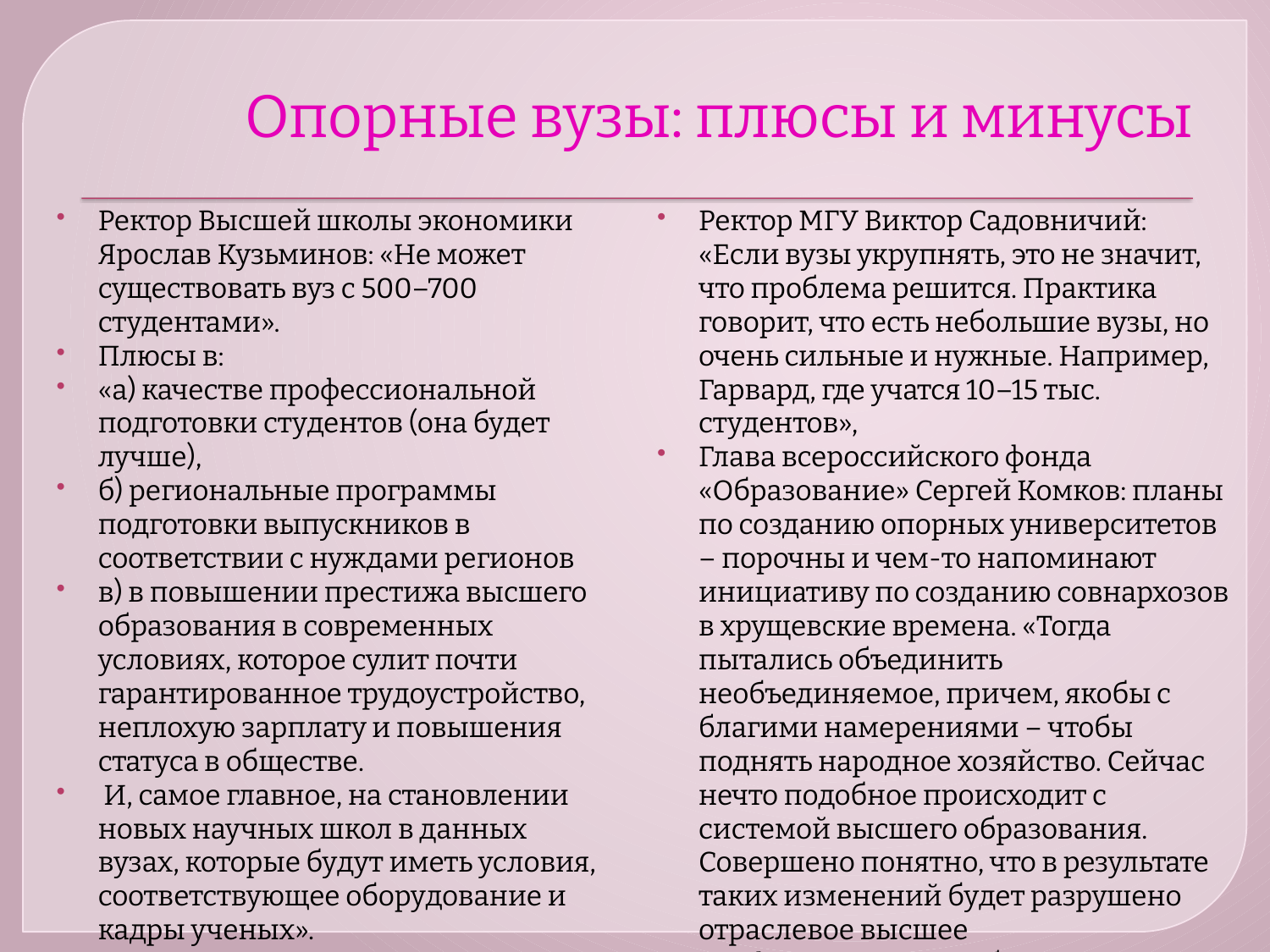

# Опорные вузы: плюсы и минусы
Ректор Высшей школы экономики Ярослав Кузьминов: «Не может существовать вуз с 500–700 студентами».
Плюсы в:
«а) качестве профессиональной подготовки студентов (она будет лучше),
б) региональные программы подготовки выпускников в соответствии с нуждами регионов
в) в повышении престижа высшего образования в современных условиях, которое сулит почти гарантированное трудоустройство, неплохую зарплату и повышения статуса в обществе.
 И, самое главное, на становлении новых научных школ в данных вузах, которые будут иметь условия, соответствующее оборудование и кадры ученых».
Ректор МГУ Виктор Садовничий: «Если вузы укрупнять, это не значит, что проблема решится. Практика говорит, что есть небольшие вузы, но очень сильные и нужные. Например, Гарвард, где учатся 10–15 тыс. студентов»,
Глава всероссийского фонда «Образование» Сергей Комков: планы по созданию опорных университетов – порочны и чем-то напоминают инициативу по созданию совнархозов в хрущевские времена. «Тогда пытались объединить необъединяемое, причем, якобы с благими намерениями – чтобы поднять народное хозяйство. Сейчас нечто подобное происходит с системой высшего образования. Совершено понятно, что в результате таких изменений будет разрушено отраслевое высшее профессиональное образование в регионах».